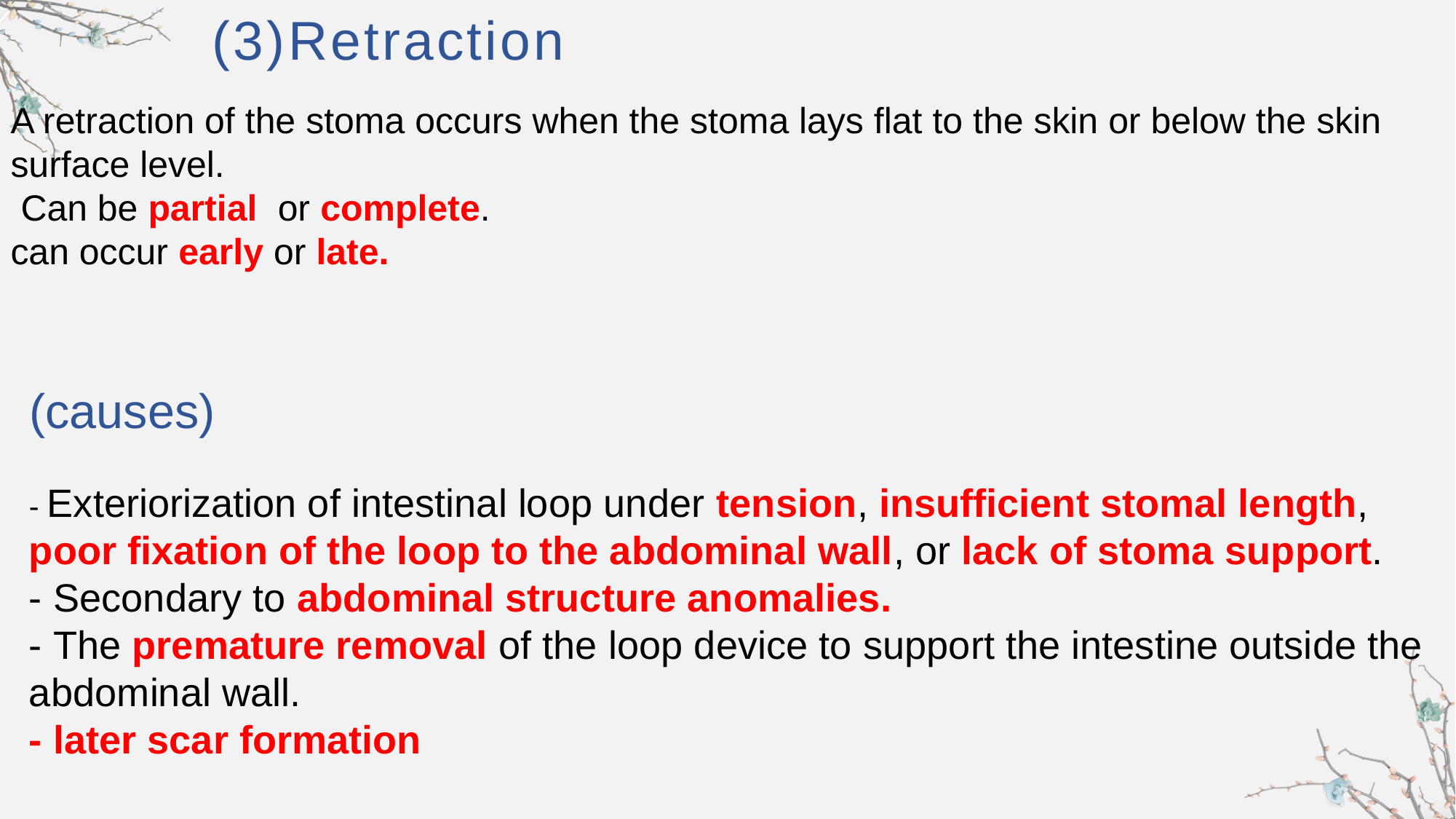

# (3)Retraction
A retraction of the stoma occurs when the stoma lays flat to the skin or below the skin surface level.
 Can be partial  or complete.
can occur early or late.
(causes)
- Exteriorization of intestinal loop under tension, insufficient stomal length, poor fixation of the loop to the abdominal wall, or lack of stoma support.
- Secondary to abdominal structure anomalies.
- The premature removal of the loop device to support the intestine outside the abdominal wall.
- later scar formation